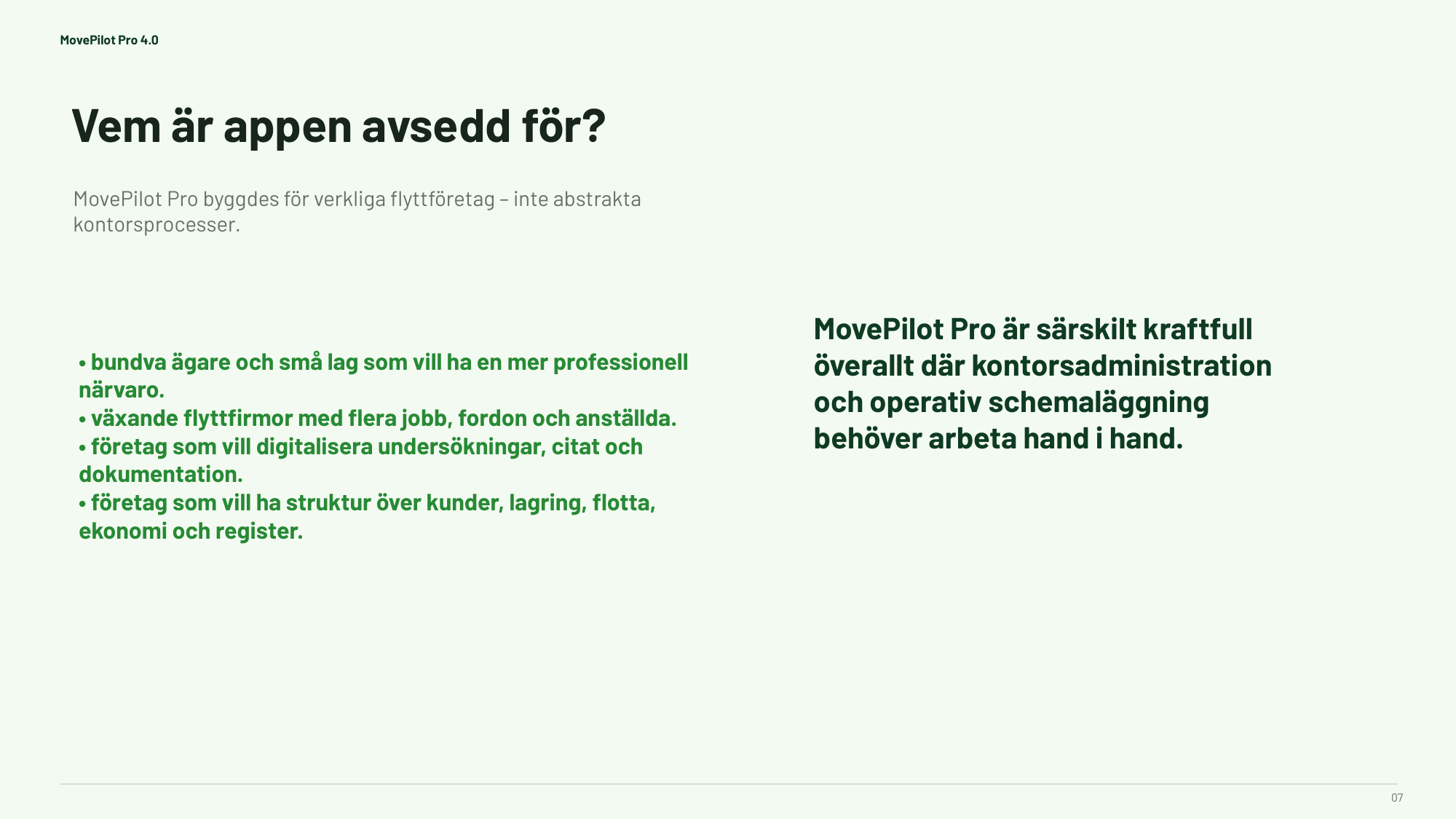

MovePilot Pro 4.0
Vem är appen avsedd för?
MovePilot Pro är särskilt kraftfull överallt där kontorsadministration och operativ schemaläggning behöver arbeta hand i hand.
MovePilot Pro byggdes för verkliga flyttföretag – inte abstrakta kontorsprocesser.
• bundva ägare och små lag som vill ha en mer professionell närvaro.
• växande flyttfirmor med flera jobb, fordon och anställda.
• företag som vill digitalisera undersökningar, citat och dokumentation.
• företag som vill ha struktur över kunder, lagring, flotta, ekonomi och register.

07